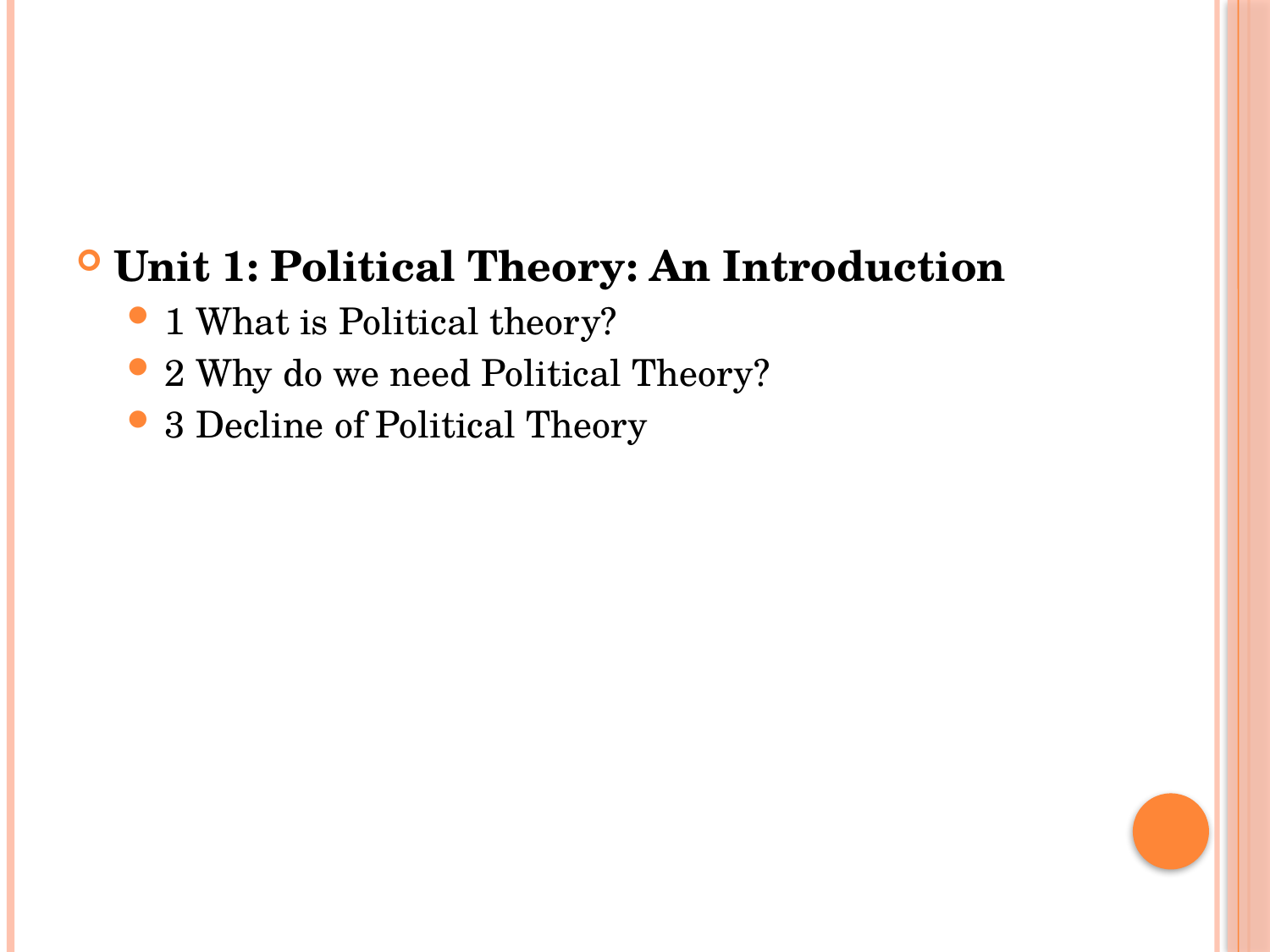

Unit 1: Political Theory: An Introduction
1 What is Political theory?
2 Why do we need Political Theory?
3 Decline of Political Theory